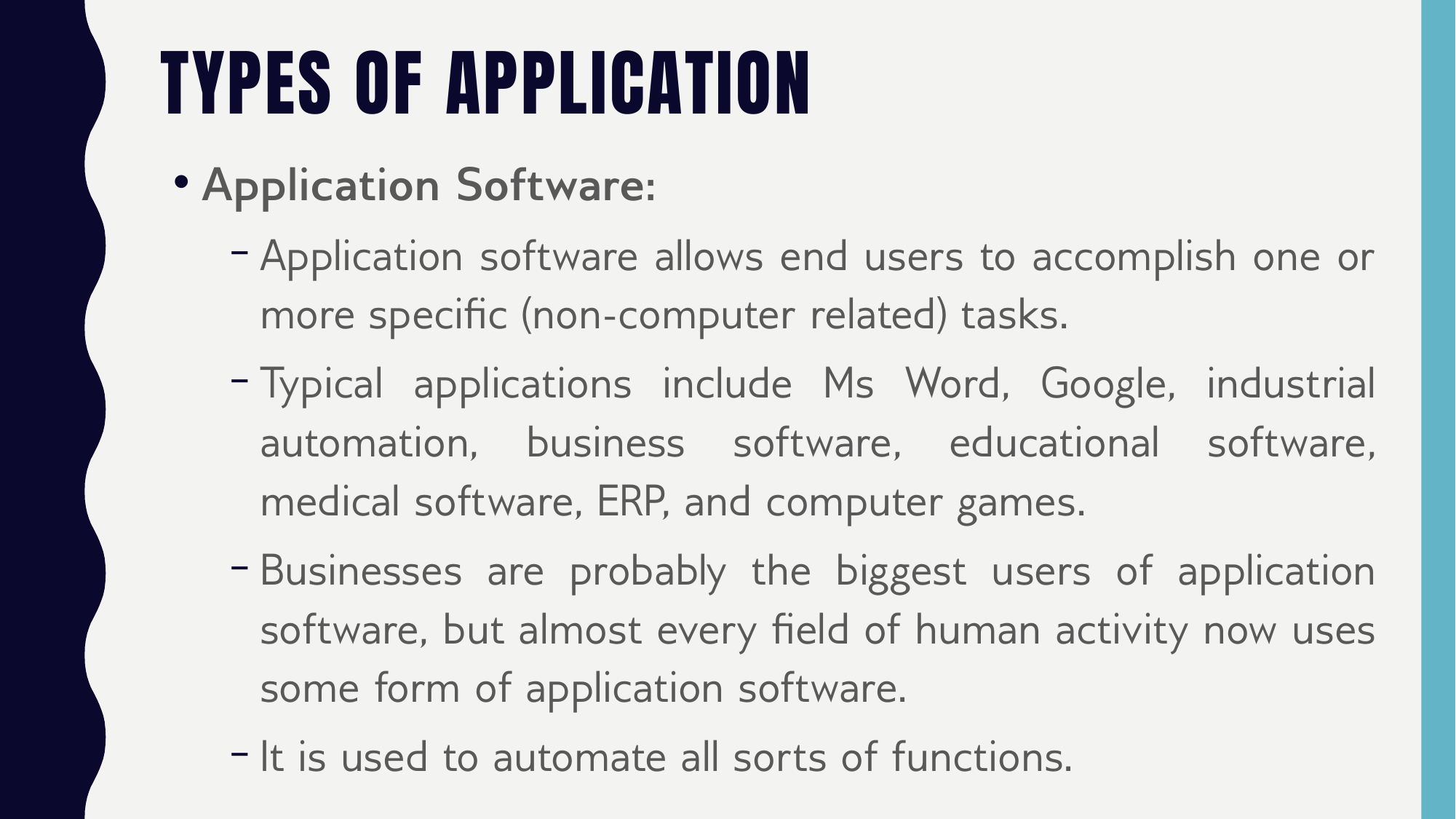

# Types Of Application
Application Software:
Application software allows end users to accomplish one or more specific (non-computer related) tasks.
Typical applications include Ms Word, Google, industrial automation, business software, educational software, medical software, ERP, and computer games.
Businesses are probably the biggest users of application software, but almost every field of human activity now uses some form of application software.
It is used to automate all sorts of functions.